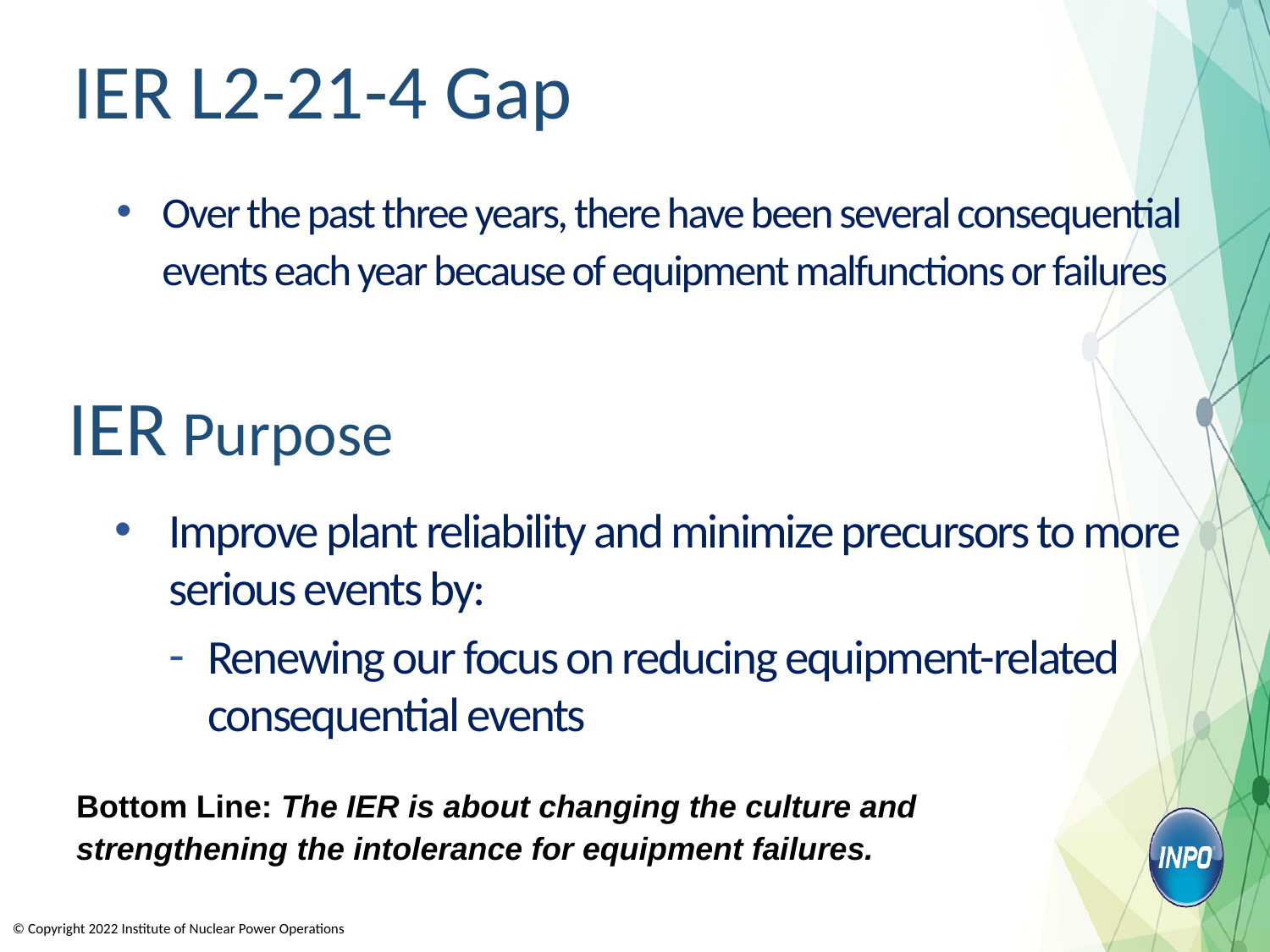

# IER L2-21-4 Gap

Over the past three years, there have been several consequential events each year because of equipment malfunctions or failures

IER Purpose

Improve plant reliability and minimize precursors to more serious events by:
Renewing our focus on reducing equipment-related consequential events

Bottom Line: The IER is about changing the culture and strengthening the intolerance for equipment failures.